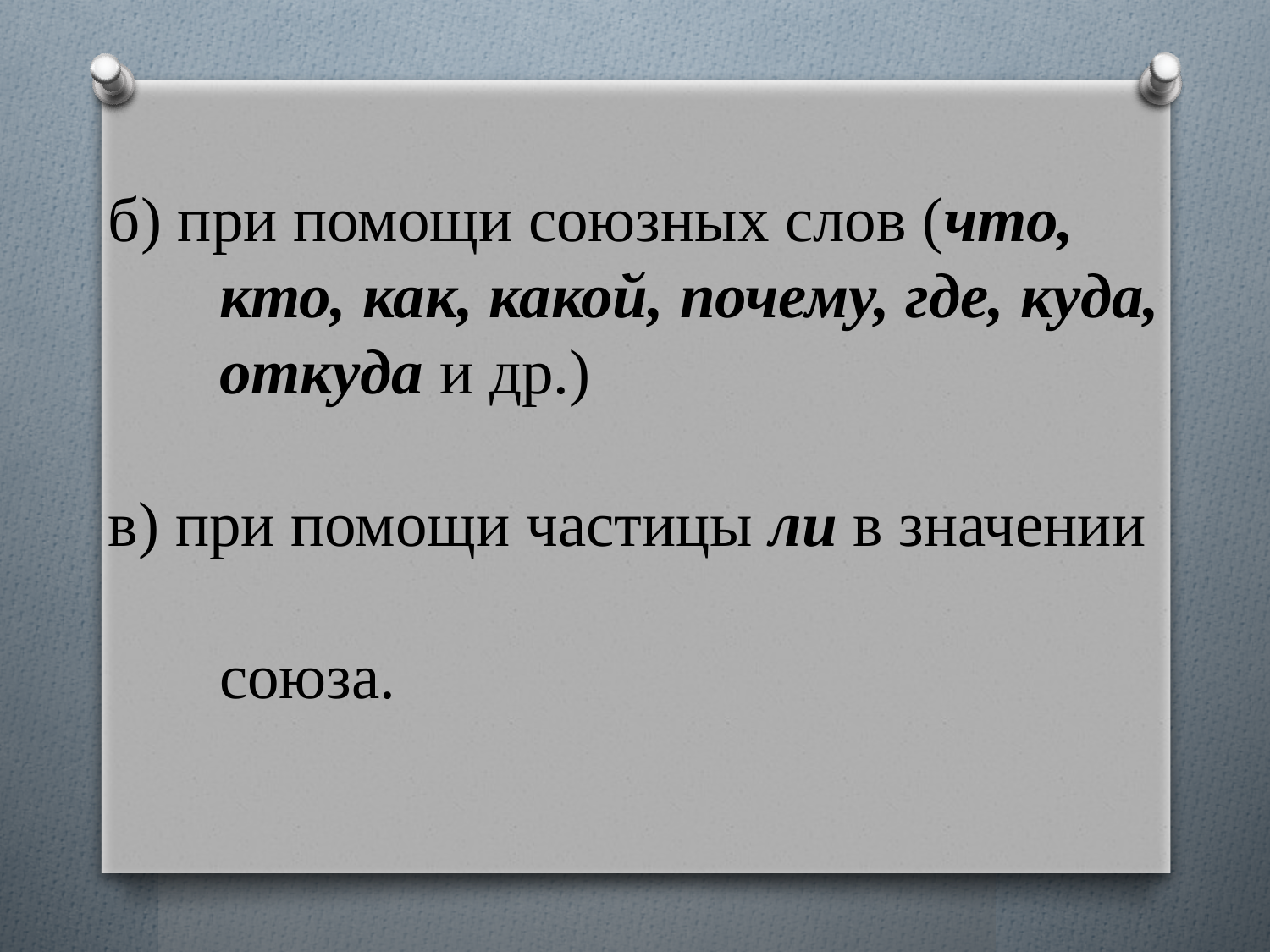

# б) при помощи союзных слов (что, кто, как, какой, почему, где, куда, откуда и др.) в) при помощи частицы ли в значении союза.